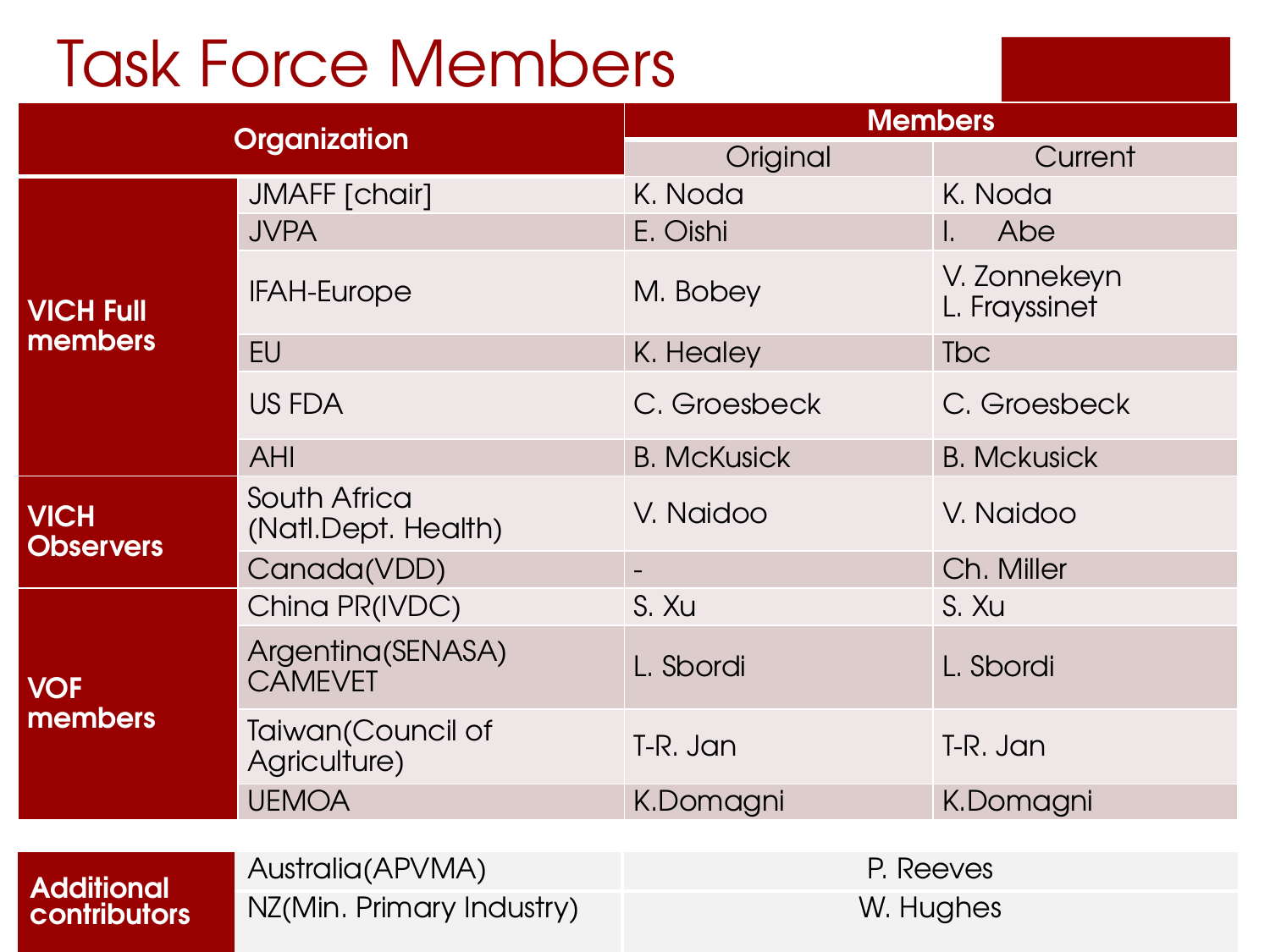

# Task Force Members
| Organization |  | Members |  |
| --- | --- | --- | --- |
|  |  | Original | Current |
| VICH Full members | JMAFF [chair] | K. Noda | K. Noda |
|  | JVPA | E. Oishi | Abe |
|  | IFAH-Europe | M. Bobey | V. Zonnekeyn L. Frayssinet |
|  | EU | K. Healey | Tbc |
|  | US FDA | C. Groesbeck | C. Groesbeck |
|  | AHI | B. McKusick | B. Mckusick |
| VICH Observers | South Africa (Natl.Dept. Health) | V. Naidoo | V. Naidoo |
|  | Canada(VDD) | - | Ch. Miller |
| VOF members | China PR(IVDC) | S. Xu | S. Xu |
|  | Argentina(SENASA) CAMEVET | L. Sbordi | L. Sbordi |
|  | Taiwan(Council of Agriculture) | T-R. Jan | T-R. Jan |
|  | UEMOA | K.Domagni | K.Domagni |
| Additional contributors | Australia(APVMA) | P. Reeves |
| --- | --- | --- |
|  | NZ(Min. Primary Industry) | W. Hughes |